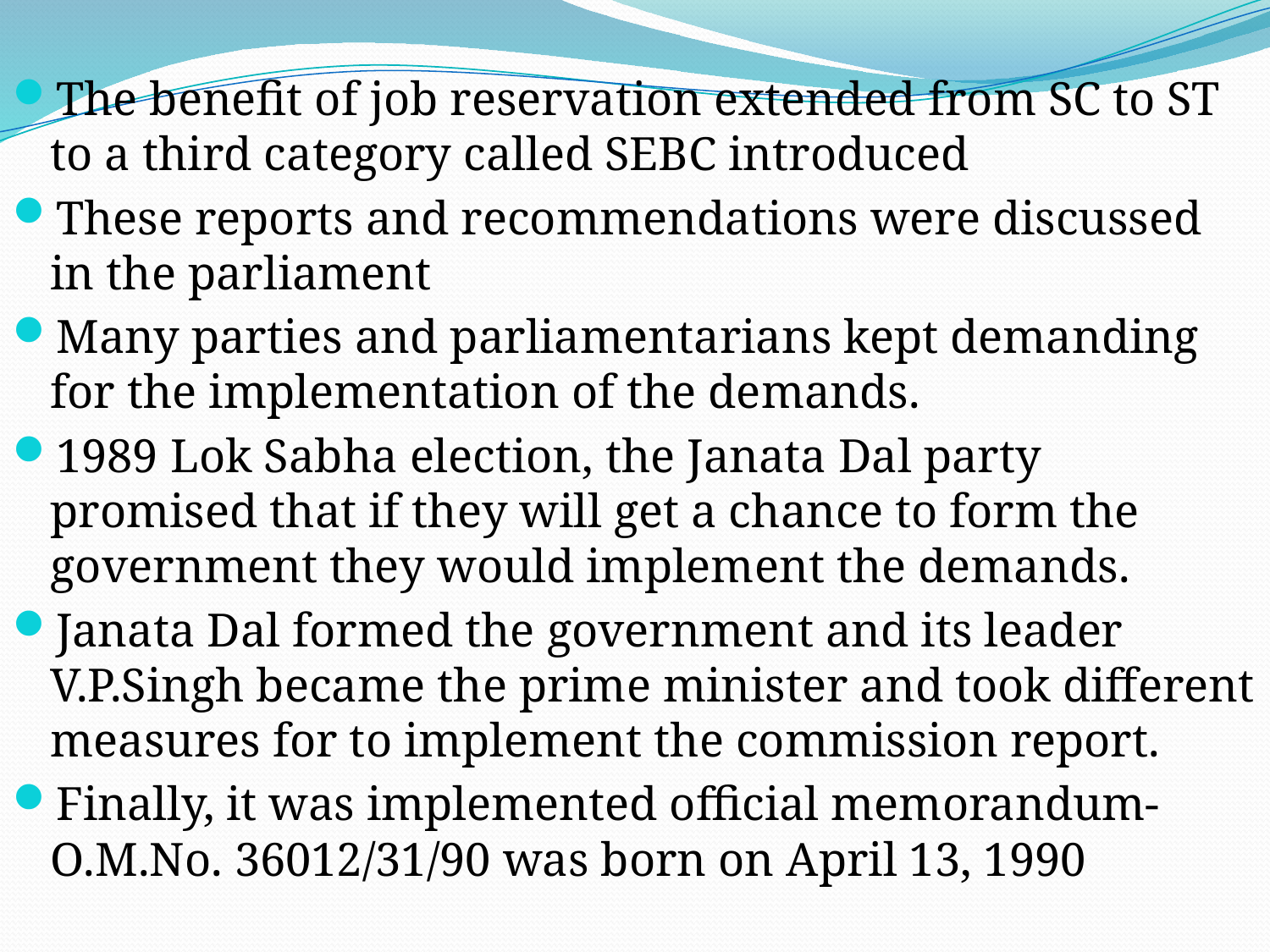

#
The benefit of job reservation extended from SC to ST to a third category called SEBC introduced
These reports and recommendations were discussed in the parliament
Many parties and parliamentarians kept demanding for the implementation of the demands.
1989 Lok Sabha election, the Janata Dal party promised that if they will get a chance to form the government they would implement the demands.
Janata Dal formed the government and its leader V.P.Singh became the prime minister and took different measures for to implement the commission report.
Finally, it was implemented official memorandum- O.M.No. 36012/31/90 was born on April 13, 1990